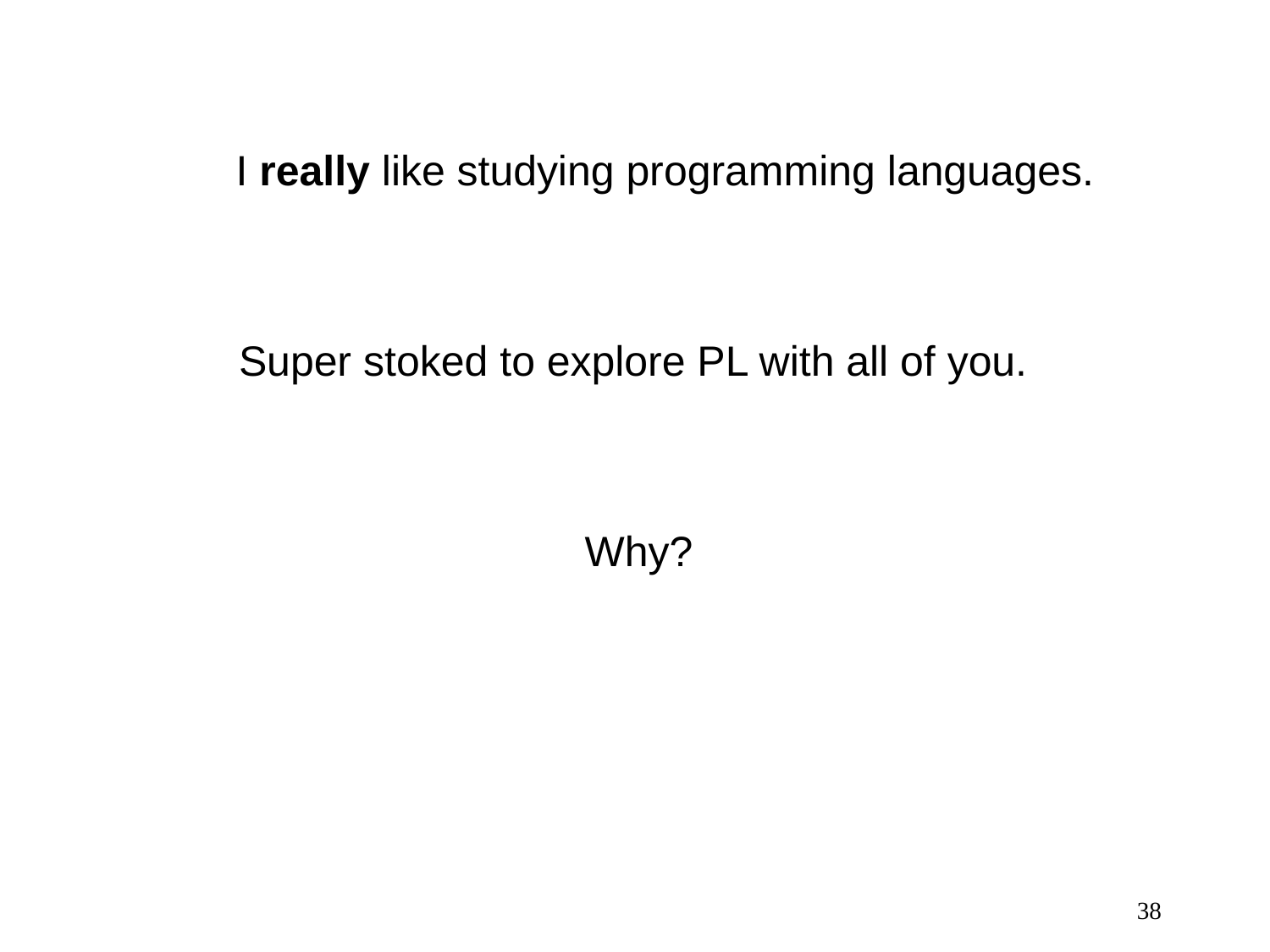

I really like studying programming languages.
Super stoked to explore PL with all of you.
Why?
38